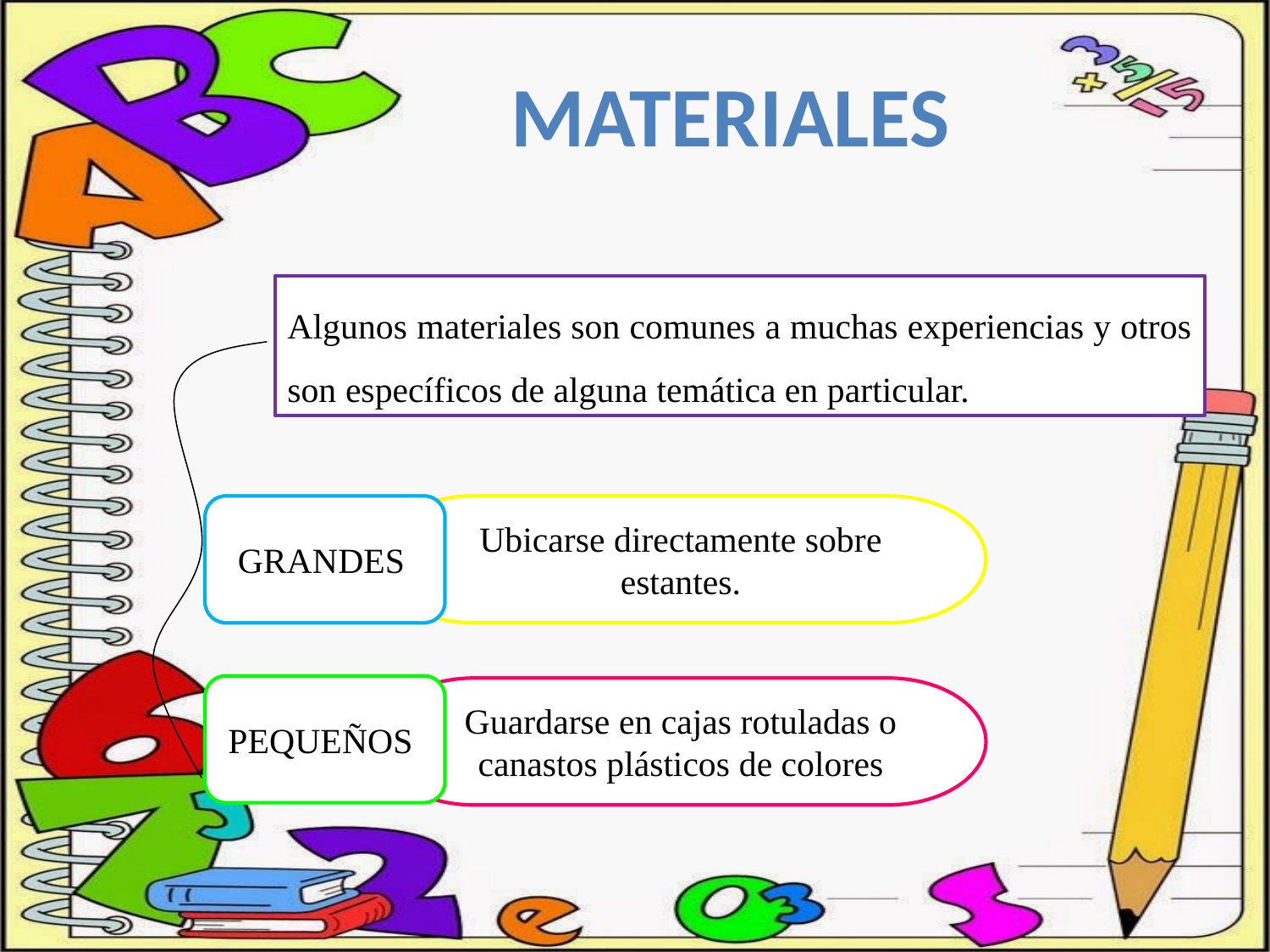

MATERIALES
Algunos materiales son comunes a muchas experiencias y otros son específicos de alguna temática en particular.

GRANDES
Ubicarse directamente sobre estantes.
PEQUEÑOS
Guardarse en cajas rotuladas o canastos plásticos de colores